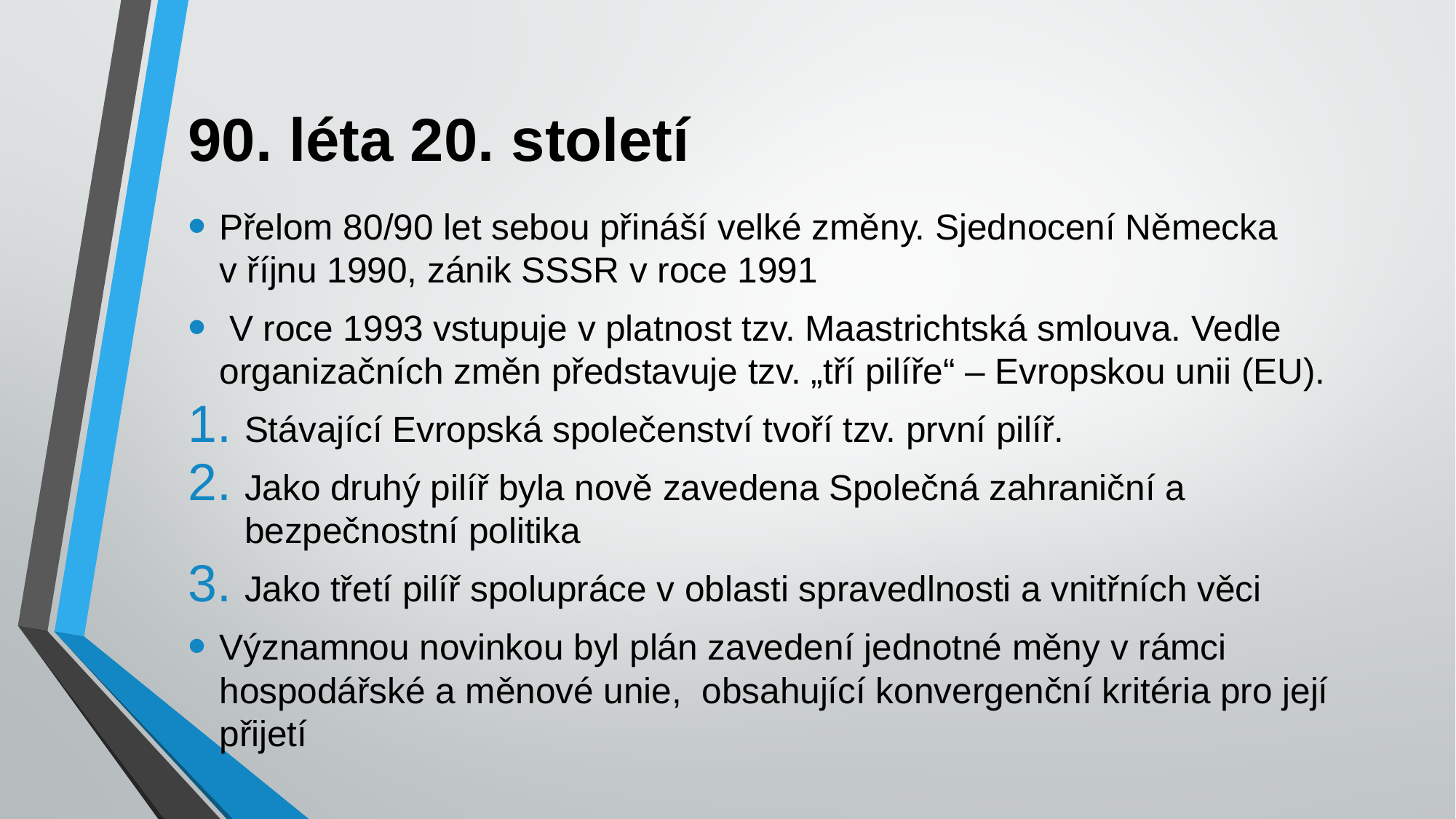

# 90. léta 20. století
Přelom 80/90 let sebou přináší velké změny. Sjednocení Německa v říjnu 1990, zánik SSSR v roce 1991
 V roce 1993 vstupuje v platnost tzv. Maastrichtská smlouva. Vedle organizačních změn představuje tzv. „tří pilíře“ – Evropskou unii (EU).
Stávající Evropská společenství tvoří tzv. první pilíř.
Jako druhý pilíř byla nově zavedena Společná zahraniční a bezpečnostní politika
Jako třetí pilíř spolupráce v oblasti spravedlnosti a vnitřních věci
Významnou novinkou byl plán zavedení jednotné měny v rámci hospodářské a měnové unie,  obsahující konvergenční kritéria pro její přijetí